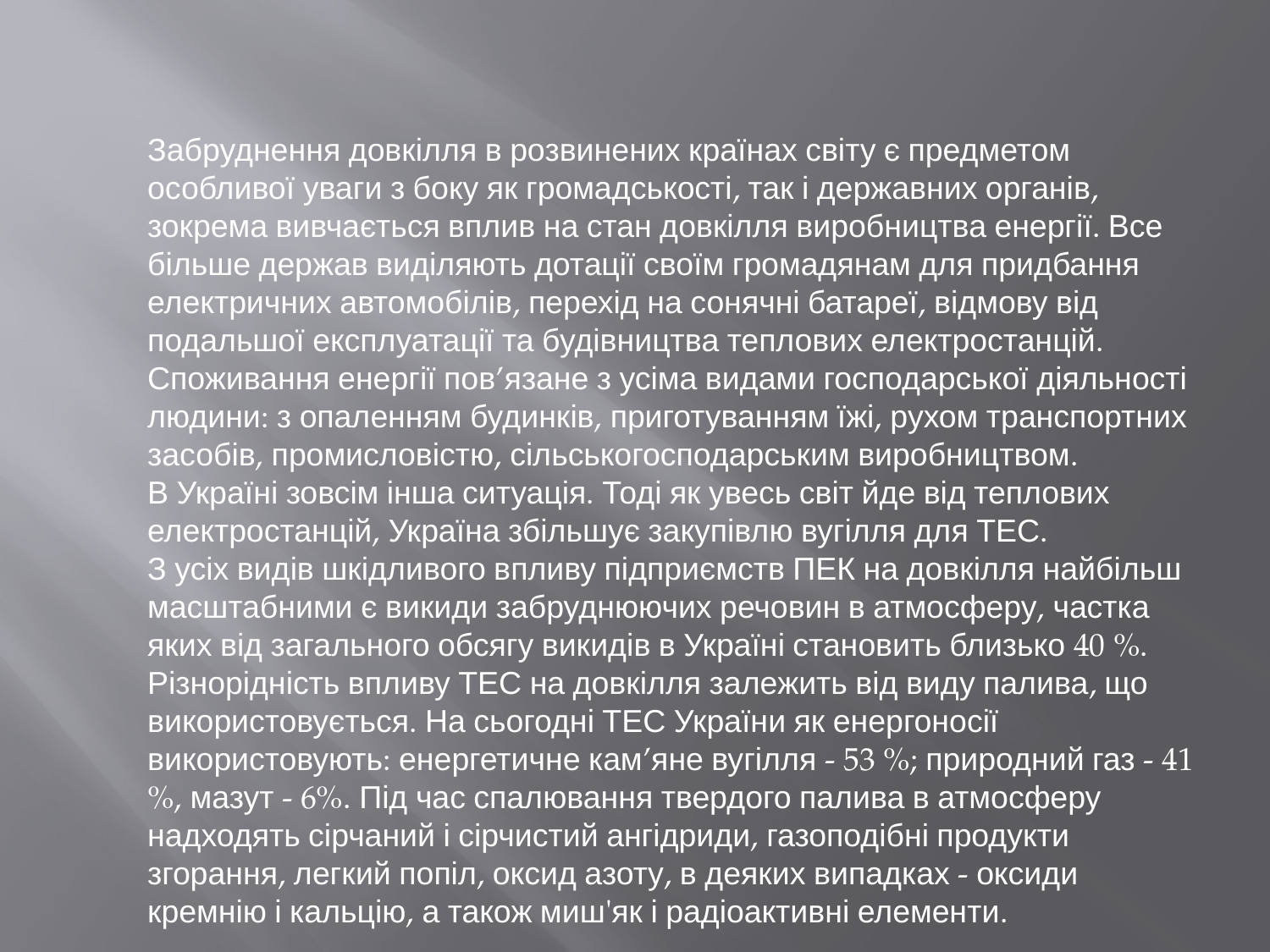

Забруднення довкілля в розвинених країнах світу є предметом особливої уваги з боку як громадськості, так і державних органів, зокрема вивчається вплив на стан довкілля виробництва енергії. Все більше держав виділяють дотації своїм громадянам для придбання електричних автомобілів, перехід на сонячні батареї, відмову від подальшої експлуатації та будівництва теплових електростанцій.
Споживання енергії пов’язане з усіма видами господарської діяльності людини: з опаленням будинків, приготуванням їжі, рухом транспортних засобів, промисловістю, сільськогосподарським виробництвом.
В Україні зовсім інша ситуація. Тоді як увесь світ йде від теплових електростанцій, Україна збільшує закупівлю вугілля для ТЕС.
З усіх видів шкідливого впливу підприємств ПЕК на довкілля найбільш масштабними є викиди забруднюючих речовин в атмосферу, частка яких від загального обсягу викидів в Україні становить близько 40 %. Різнорідність впливу ТЕС на довкілля залежить від виду палива, що використовується. На сьогодні ТЕС України як енергоносії використовують: енергетичне кам’яне вугілля - 53 %; природний газ - 41 %, мазут - 6%. Під час спалювання твердого палива в атмосферу надходять сірчаний і сірчистий ангідриди, газоподібні продукти згорання, легкий попіл, оксид азоту, в деяких випадках - оксиди кремнію і кальцію, а також миш'як і радіоактивні елементи.